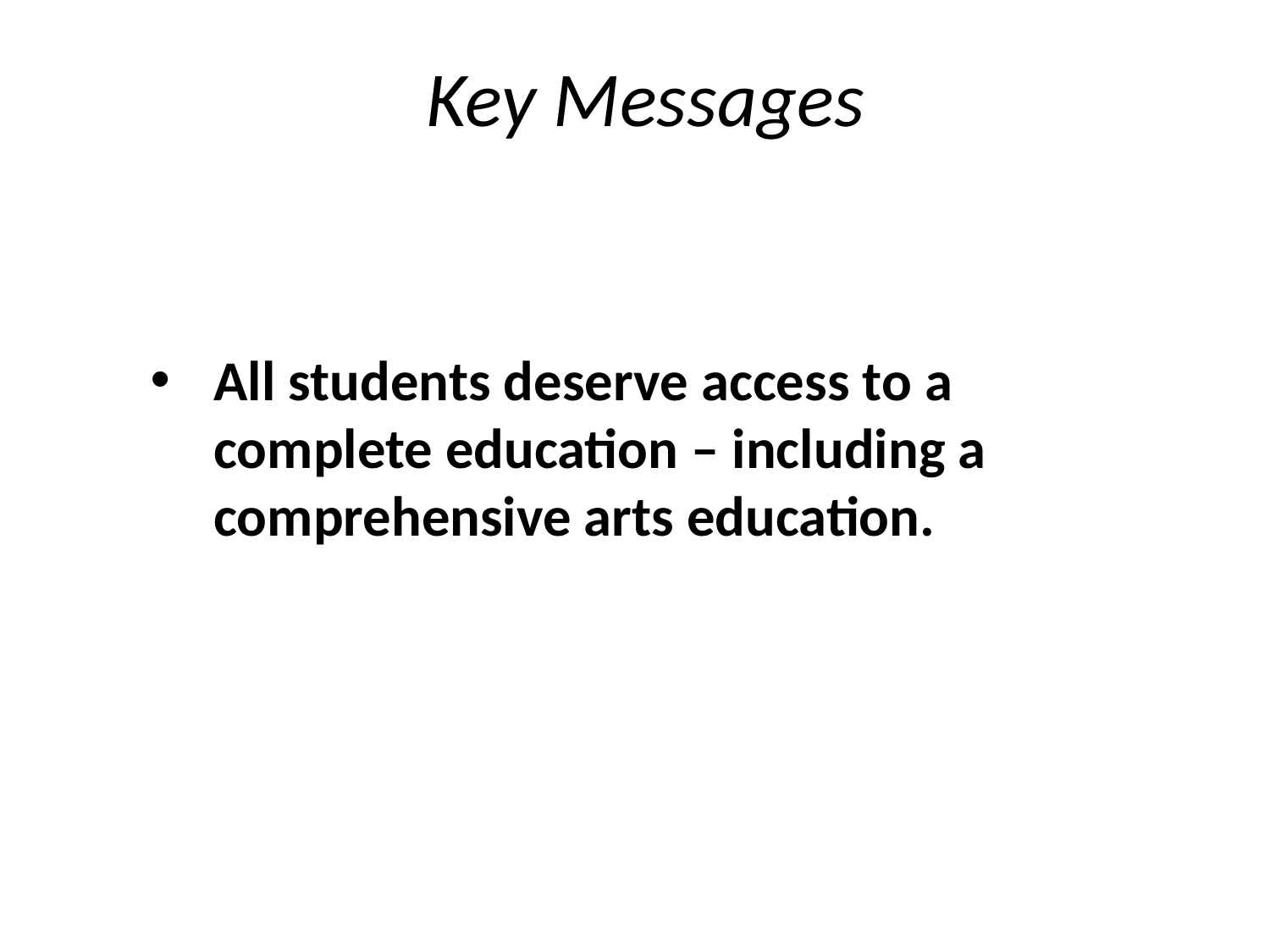

# Key Messages

All students deserve access to a complete education – including a comprehensive arts education.